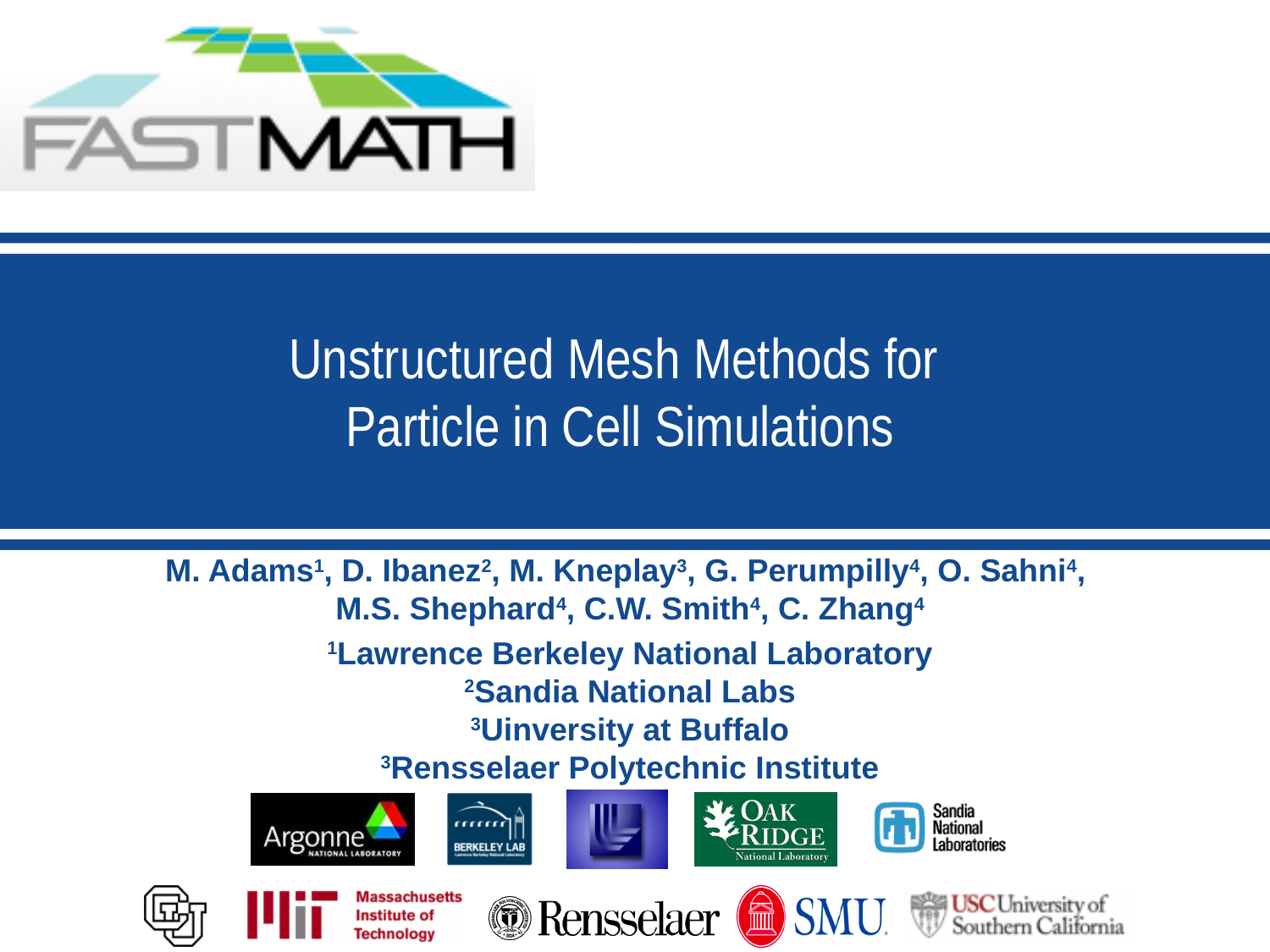

# Unstructured Mesh Methods for Particle in Cell Simulations
M. Adams1, D. Ibanez2, M. Kneplay3, G. Perumpilly4, O. Sahni4,
M.S. Shephard4, C.W. Smith4, C. Zhang4
1Lawrence Berkeley National Laboratory
2Sandia National Labs
3Uinversity at Buffalo
3Rensselaer Polytechnic Institute